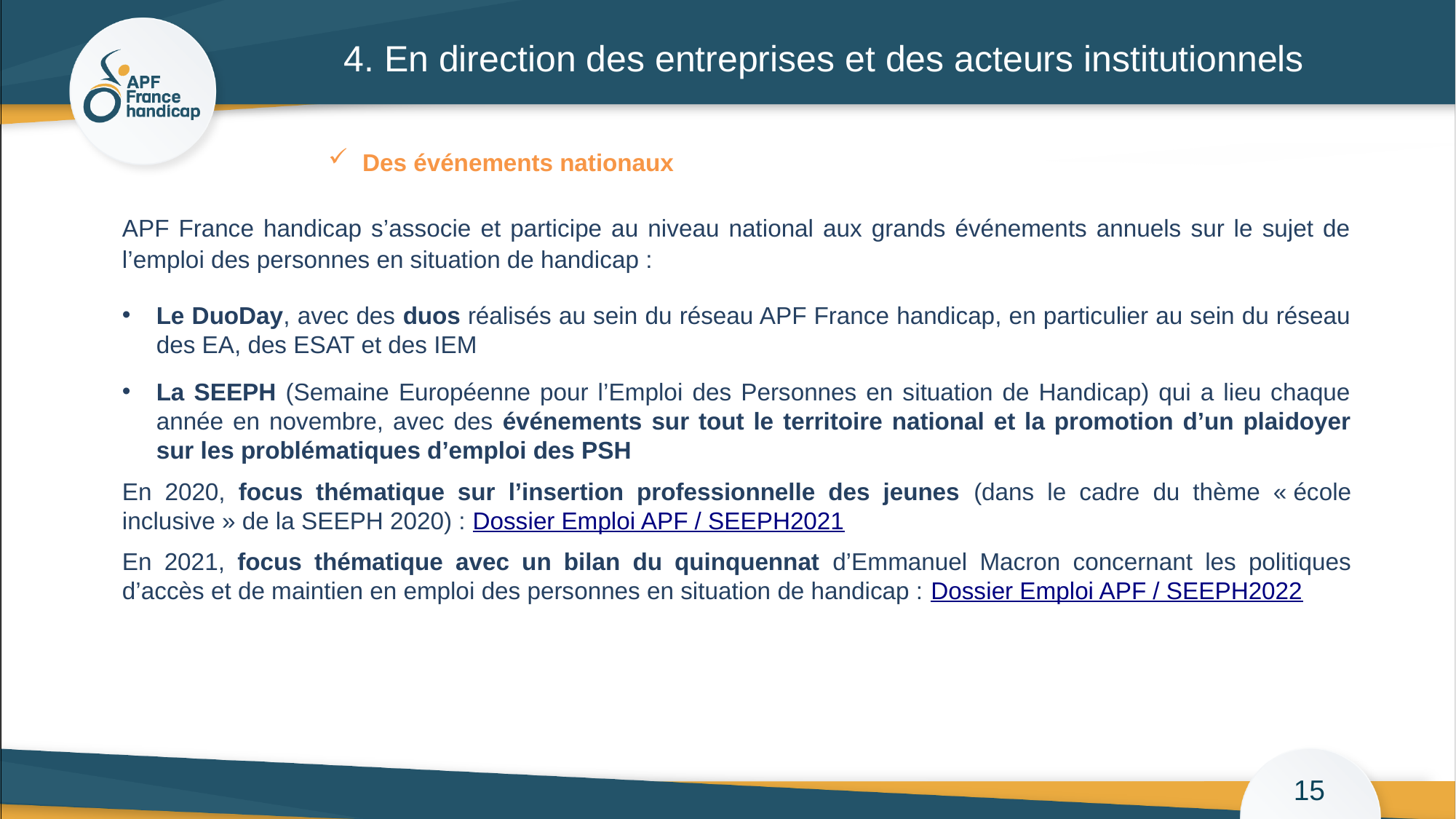

# 4. En direction des entreprises et des acteurs institutionnels
Des événements nationaux
APF France handicap s’associe et participe au niveau national aux grands événements annuels sur le sujet de l’emploi des personnes en situation de handicap :
Le DuoDay, avec des duos réalisés au sein du réseau APF France handicap, en particulier au sein du réseau des EA, des ESAT et des IEM
La SEEPH (Semaine Européenne pour l’Emploi des Personnes en situation de Handicap) qui a lieu chaque année en novembre, avec des événements sur tout le territoire national et la promotion d’un plaidoyer sur les problématiques d’emploi des PSH
En 2020, focus thématique sur l’insertion professionnelle des jeunes (dans le cadre du thème « école inclusive » de la SEEPH 2020) : Dossier Emploi APF / SEEPH2021
En 2021, focus thématique avec un bilan du quinquennat d’Emmanuel Macron concernant les politiques d’accès et de maintien en emploi des personnes en situation de handicap : Dossier Emploi APF / SEEPH2022

15